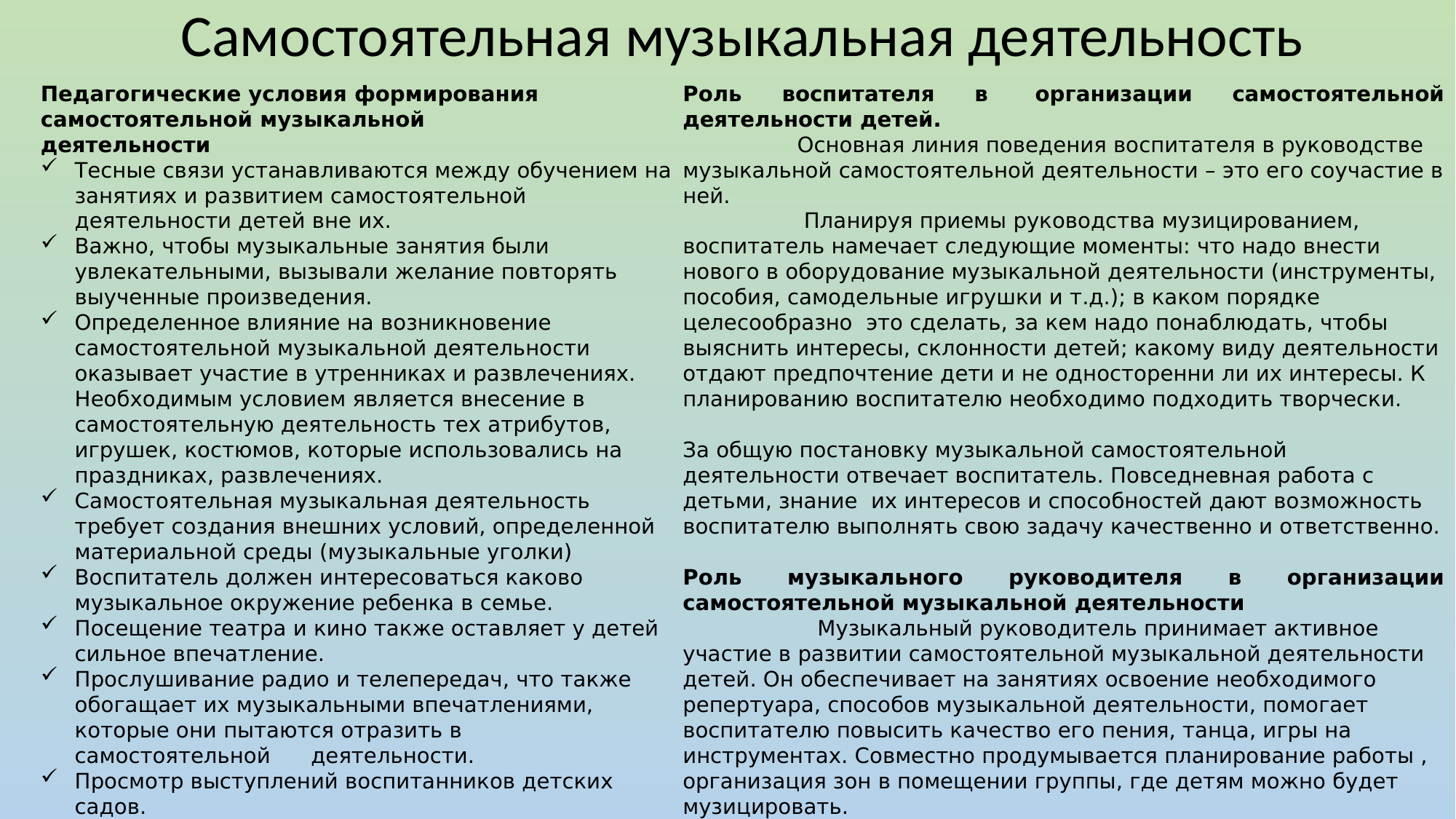

# Самостоятельная музыкальная деятельность
Педагогические условия формирования самостоятельной музыкальной
деятельности
Тесные связи устанавливаются между обучением на занятиях и развитием самостоятельной деятельности детей вне их.
Важно, чтобы музыкальные занятия были увлекательными, вызывали желание повторять выученные произведения.
Определенное влияние на возникновение самостоятельной музыкальной деятельности оказывает участие в утренниках и развлечениях. Необходимым условием является внесение в самостоятельную деятельность тех атрибутов, игрушек, костюмов, которые использовались на праздниках, развлечениях.
Самостоятельная музыкальная деятельность требует создания внешних условий, определенной материальной среды (музыкальные уголки)
Воспитатель должен интересоваться каково музыкальное окружение ребенка в семье.
Посещение театра и кино также оставляет у детей сильное впечатление.
Прослушивание радио и телепередач, что также обогащает их музыкальными впечатлениями, которые они пытаются отразить в самостоятельной      деятельности.
Просмотр выступлений воспитанников детских садов.
Роль воспитателя в  организации самостоятельной деятельности детей.
                 Основная линия поведения воспитателя в руководстве музыкальной самостоятельной деятельности – это его соучастие в ней.
                  Планируя приемы руководства музицированием, воспитатель намечает следующие моменты: что надо внести нового в оборудование музыкальной деятельности (инструменты, пособия, самодельные игрушки и т.д.); в каком порядке целесообразно  это сделать, за кем надо понаблюдать, чтобы выяснить интересы, склонности детей; какому виду деятельности отдают предпочтение дети и не односторенни ли их интересы. К планированию воспитателю необходимо подходить творчески.
За общую постановку музыкальной самостоятельной деятельности отвечает воспитатель. Повседневная работа с детьми, знание  их интересов и способностей дают возможность воспитателю выполнять свою задачу качественно и ответственно.

Роль музыкального руководителя в организации самостоятельной музыкальной деятельности
                    Музыкальный руководитель принимает активное участие в развитии самостоятельной музыкальной деятельности детей. Он обеспечивает на занятиях освоение необходимого репертуара, способов музыкальной деятельности, помогает воспитателю повысить качество его пения, танца, игры на инструментах. Совместно продумывается планирование работы , организация зон в помещении группы, где детям можно будет музицировать.